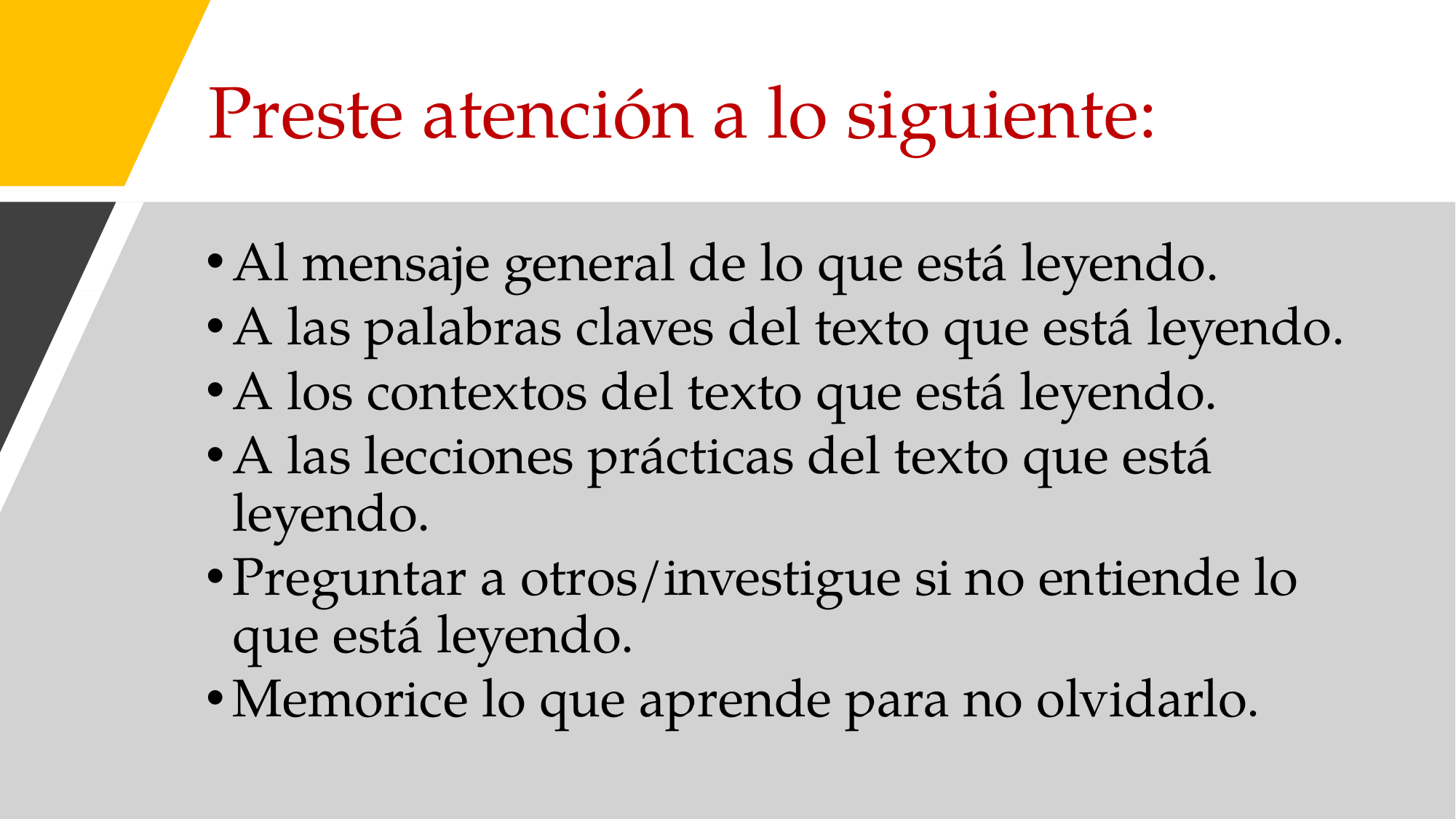

# Preste atención a lo siguiente:

Al mensaje general de lo que está leyendo.
A las palabras claves del texto que está leyendo.
A los contextos del texto que está leyendo.
A las lecciones prácticas del texto que está leyendo.
Preguntar a otros/investigue si no entiende lo que está leyendo.
Memorice lo que aprende para no olvidarlo.